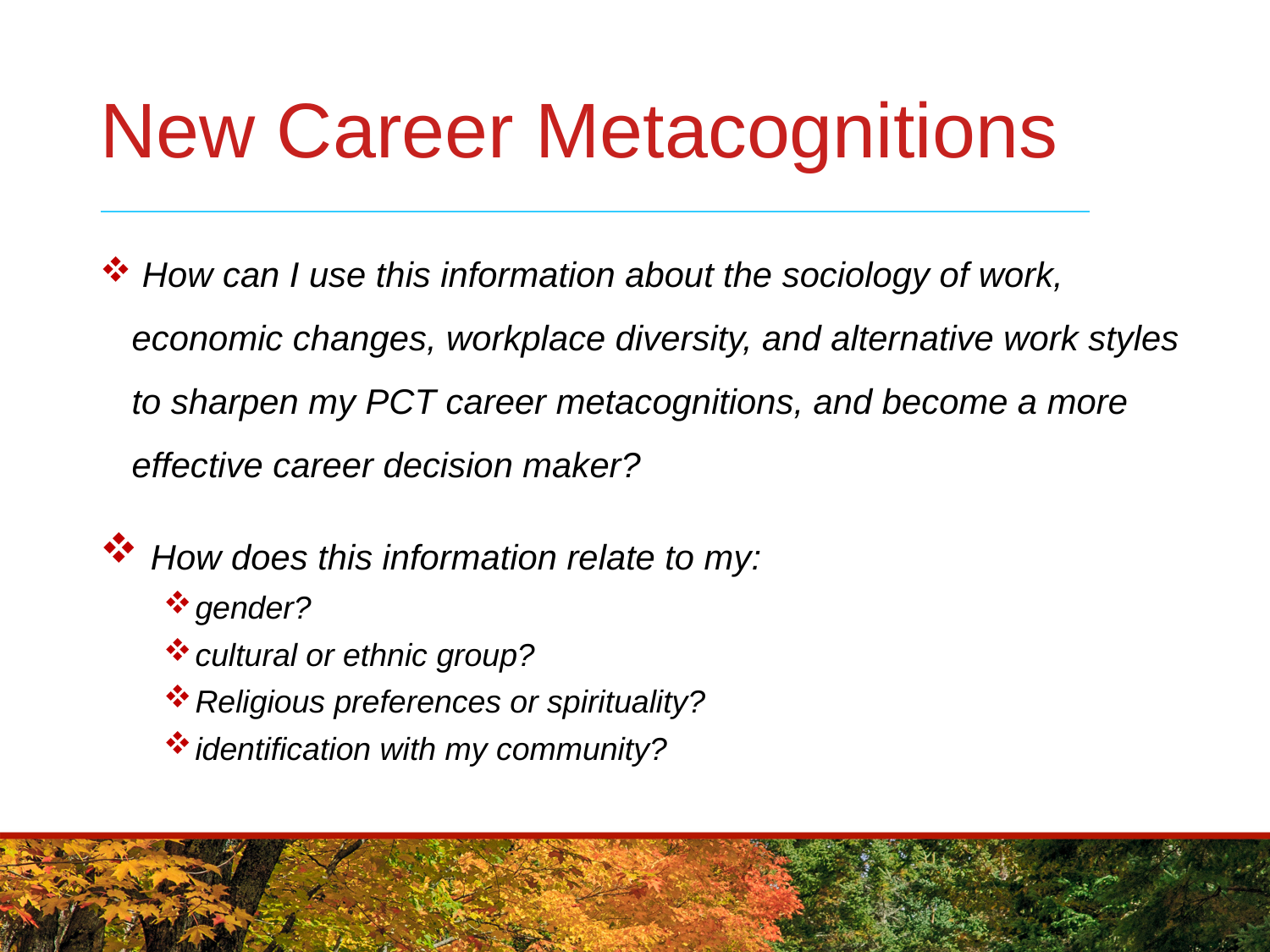

# New Career Metacognitions
 How can I use this information about the sociology of work, economic changes, workplace diversity, and alternative work styles to sharpen my PCT career metacognitions, and become a more effective career decision maker?
 How does this information relate to my:
gender?
cultural or ethnic group?
Religious preferences or spirituality?
identification with my community?